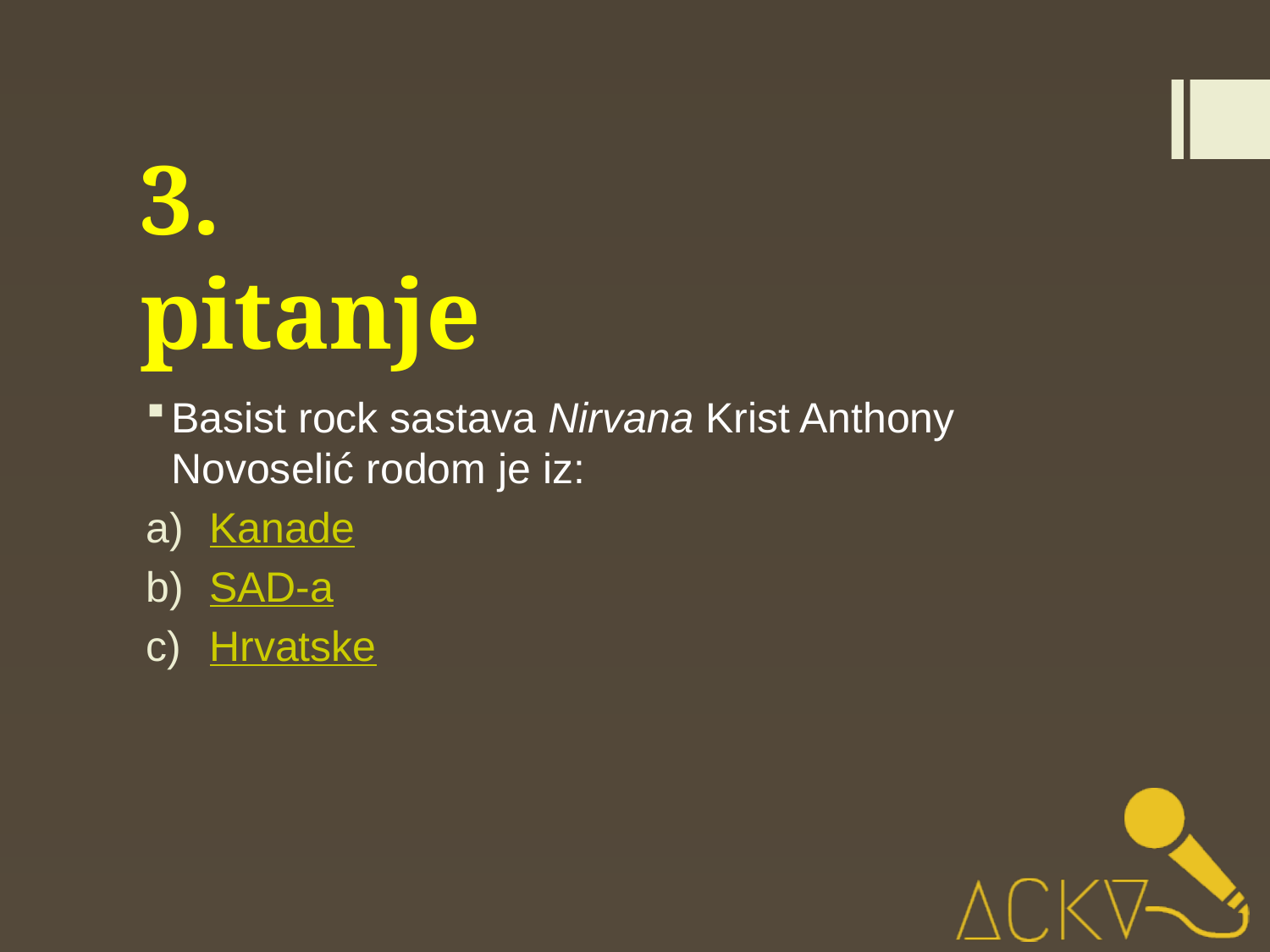

# 3. pitanje
Basist rock sastava Nirvana Krist Anthony Novoselić rodom je iz:
Kanade
SAD-a
Hrvatske